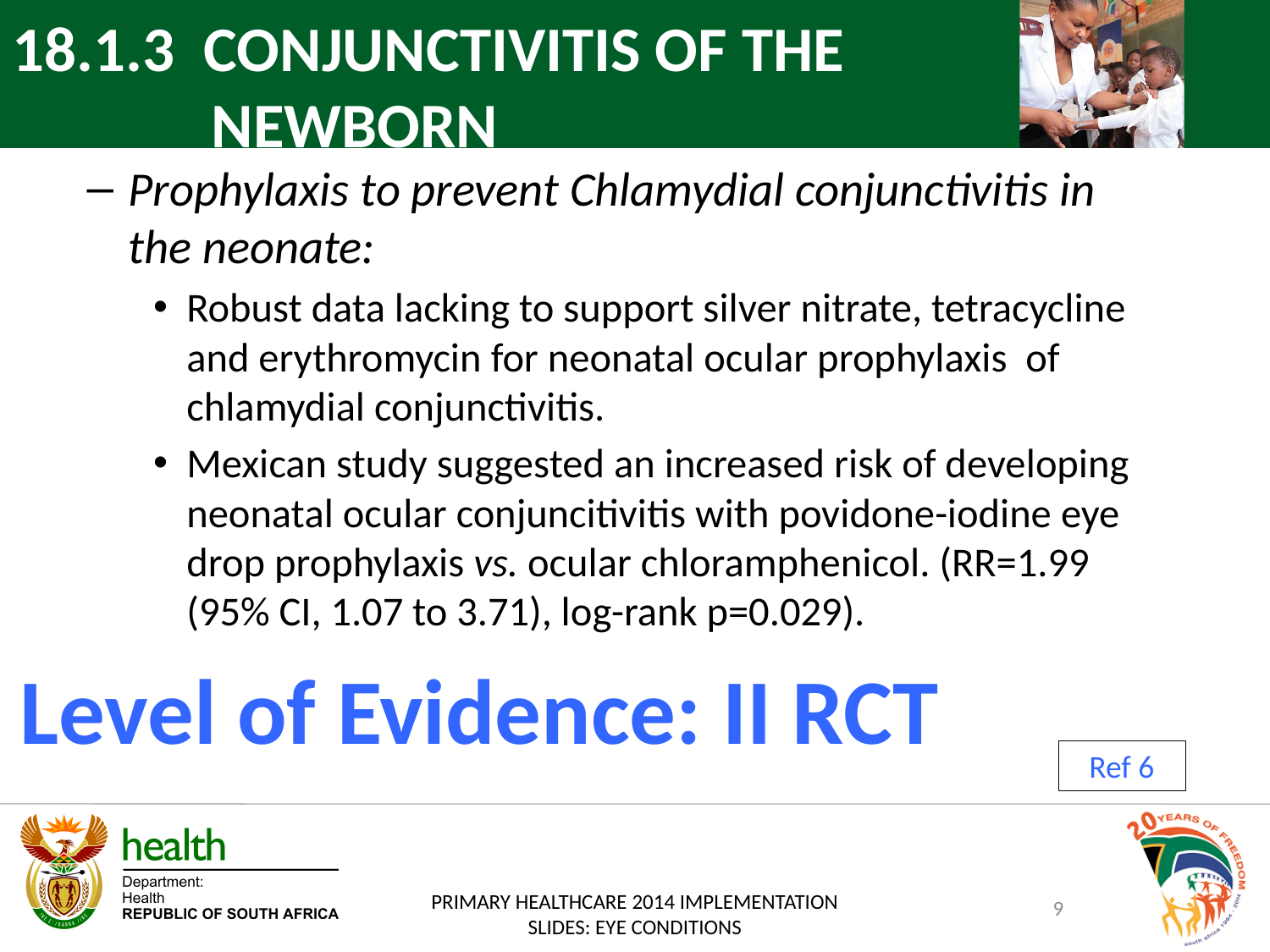

18.1.3  CONJUNCTIVITIS OF THE 			     NEWBORN
Prophylaxis to prevent Chlamydial conjunctivitis in the neonate:
Robust data lacking to support silver nitrate, tetracycline and erythromycin for neonatal ocular prophylaxis  of chlamydial conjunctivitis.
Mexican study suggested an increased risk of developing neonatal ocular conjuncitivitis with povidone-iodine eye drop prophylaxis vs. ocular chloramphenicol. (RR=1.99 (95% CI, 1.07 to 3.71), log-rank p=0.029).
Level of Evidence: II RCT
Ref 6
9